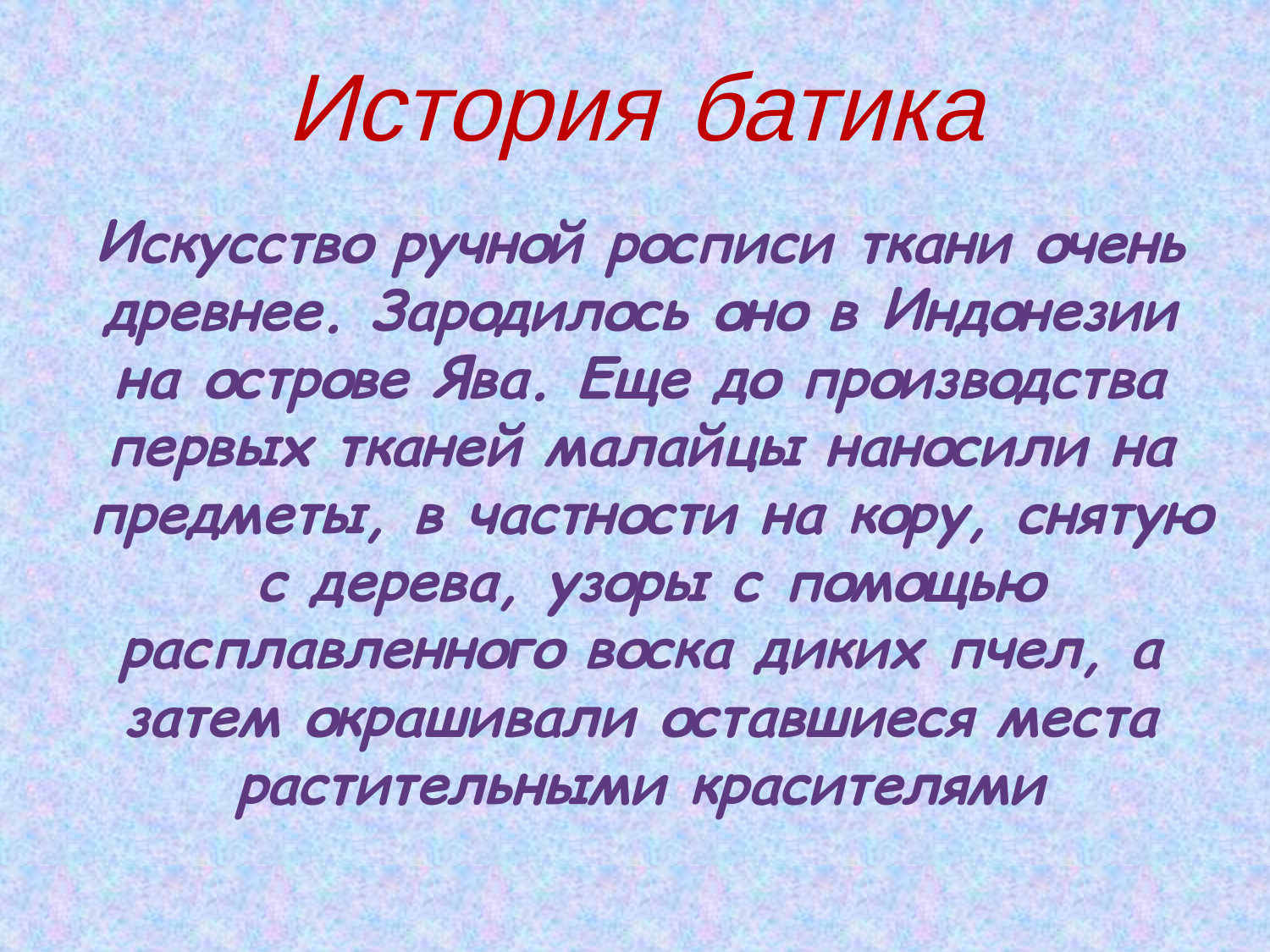

История батика
# Искусство ручной росписи ткани очень древнее. Зародилось оно в Индонезии на острове Ява. Еще до производства первых тканей малайцы наносили на предметы, в частности на кору, снятую с дерева, узоры с помощью расплавленного воска диких пчел, а затем окрашивали оставшиеся места растительными красителями